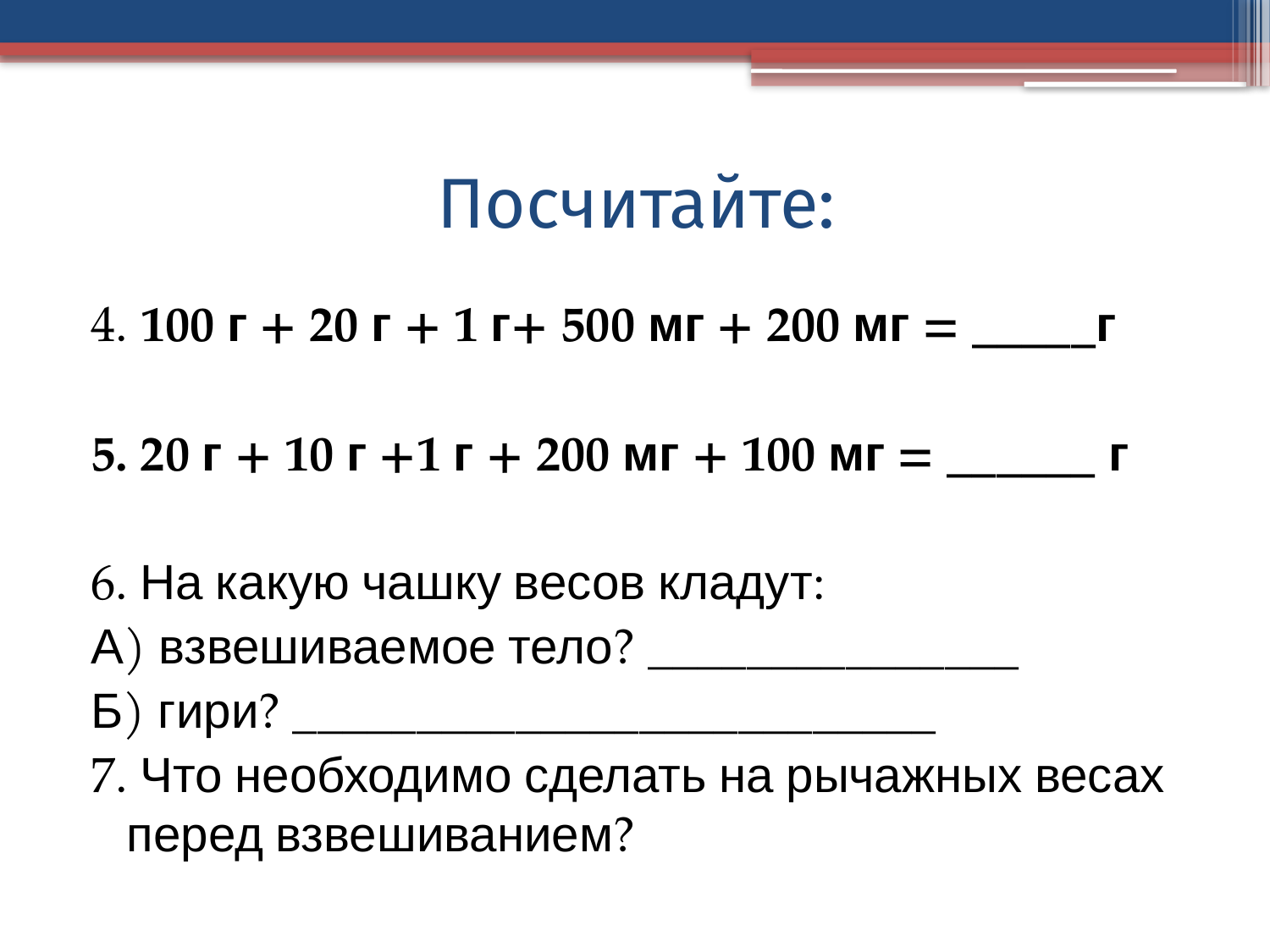

# Посчитайте:
4. 100 г + 20 г + 1 г+ 500 мг + 200 мг = _____г

5. 20 г + 10 г +1 г + 200 мг + 100 мг = ______ г

6. На какую чашку весов кладут:
А) взвешиваемое тело? _______________
Б) гири? __________________________
7. Что необходимо сделать на рычажных весах перед взвешиванием?